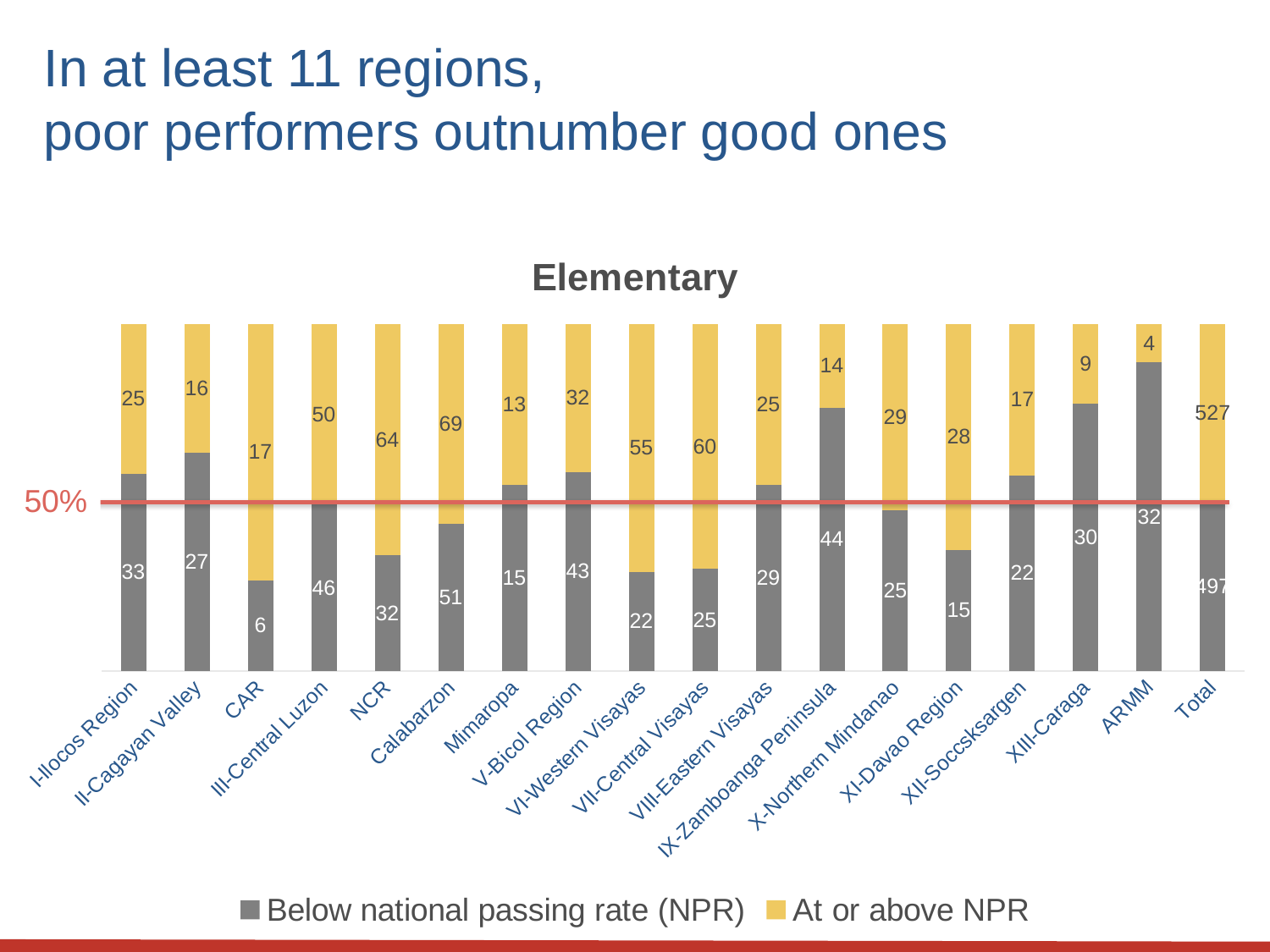

In at least 11 regions,
poor performers outnumber good ones

### Chart: Elementary

| Category | Below national passing rate (NPR) | At or above NPR |
|---|---|---|
| I-Ilocos Region | 33.0 | 25.0 |
| II-Cagayan Valley | 27.0 | 16.0 |
| CAR | 6.0 | 17.0 |
| III-Central Luzon | 46.0 | 50.0 |
| NCR | 32.0 | 64.0 |
| Calabarzon | 51.0 | 69.0 |
| Mimaropa | 15.0 | 13.0 |
| V-Bicol Region | 43.0 | 32.0 |
| VI-Western Visayas | 22.0 | 55.0 |
| VII-Central Visayas | 25.0 | 60.0 |
| VIII-Eastern Visayas | 29.0 | 25.0 |
| IX-Zamboanga Peninsula | 44.0 | 14.0 |
| X-Northern Mindanao | 25.0 | 29.0 |
| XI-Davao Region | 15.0 | 28.0 |
| XII-Soccsksargen | 22.0 | 17.0 |
| XIII-Caraga | 30.0 | 9.0 |
| ARMM | 32.0 | 4.0 |
| Total | 497.0 | 527.0 |
50%